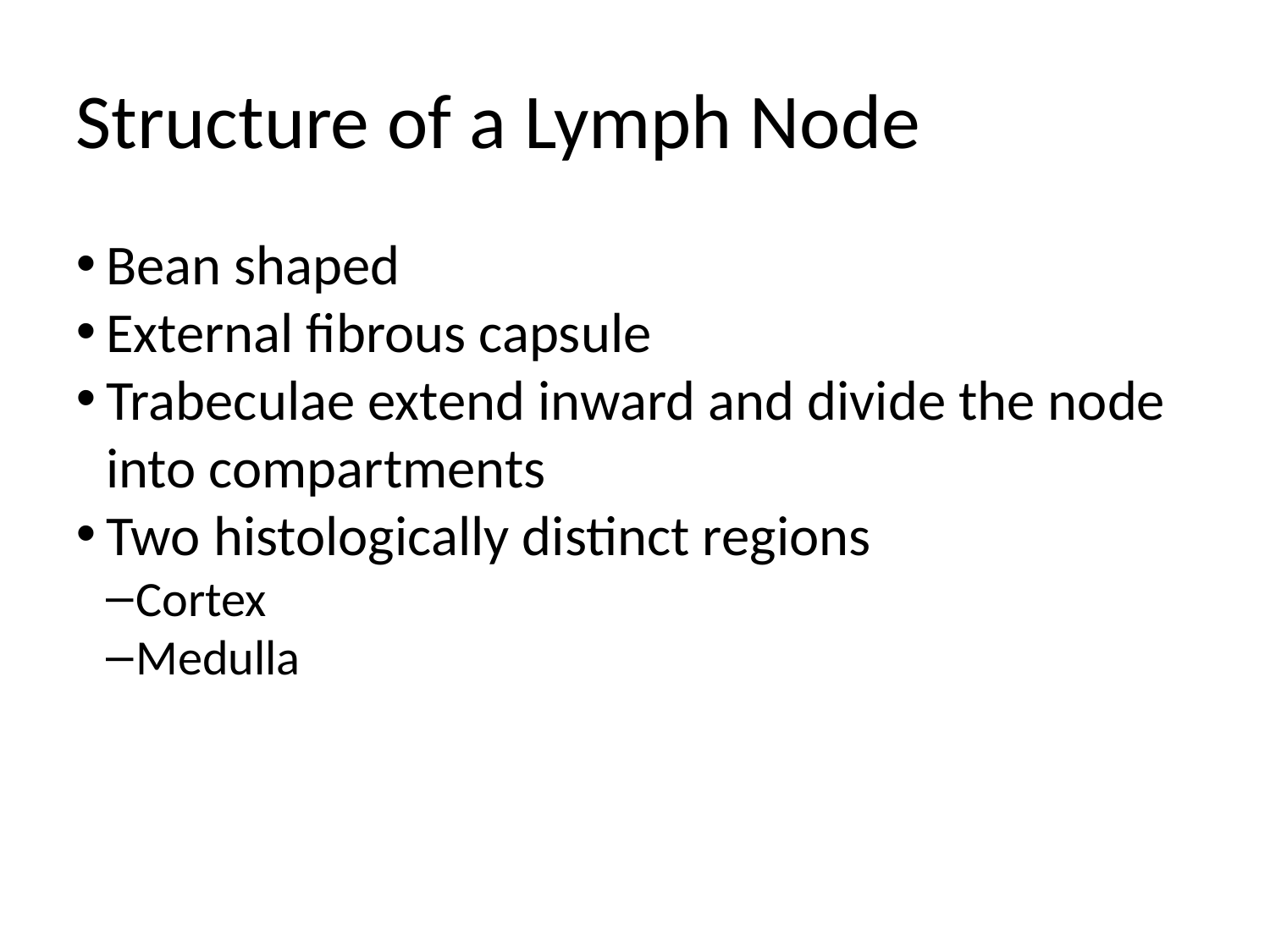

Structure of a Lymph Node
Bean shaped
External fibrous capsule
Trabeculae extend inward and divide the node into compartments
Two histologically distinct regions
Cortex
Medulla